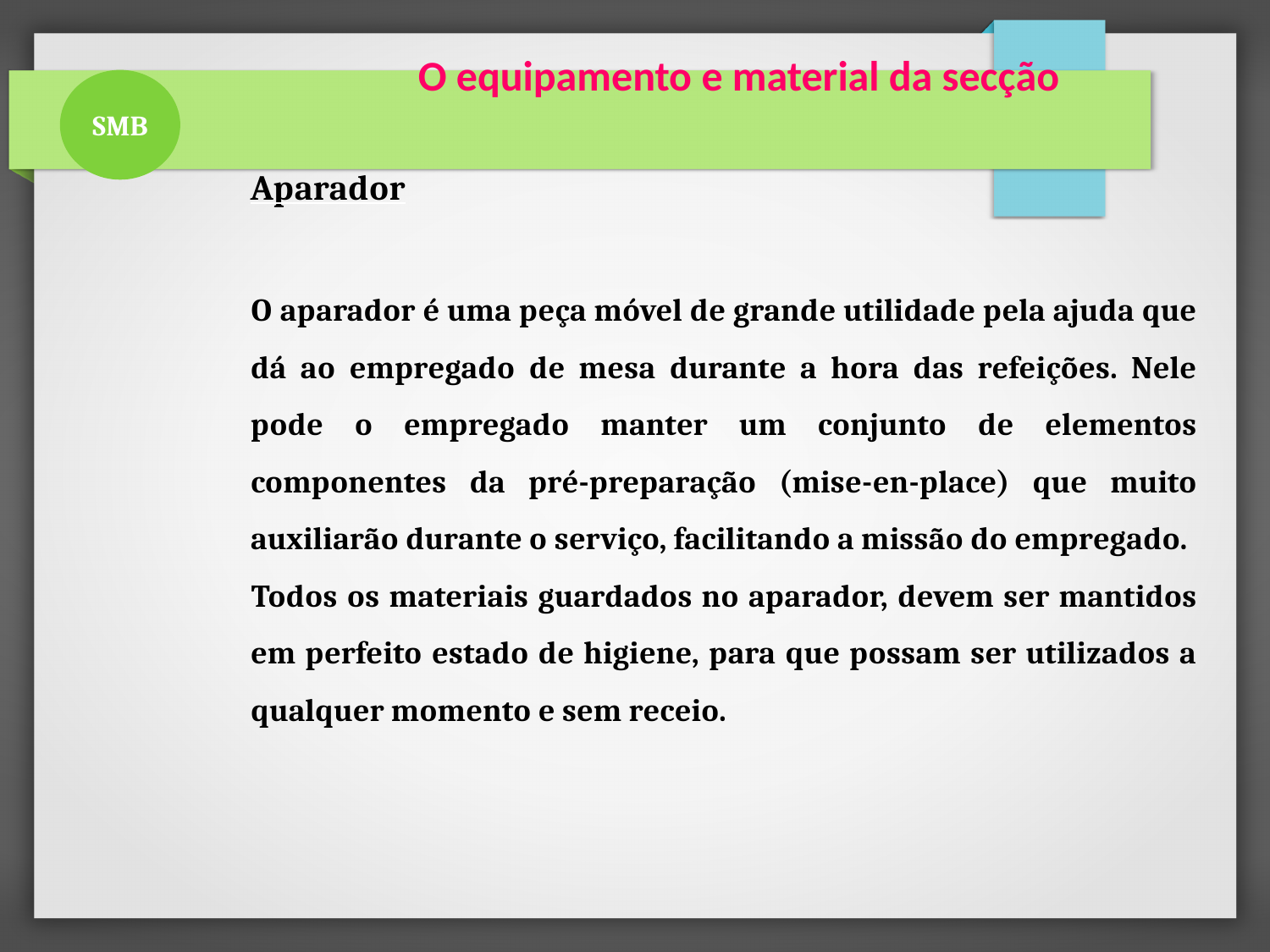

O equipamento e material da secção
SMB

Aparador

O aparador é uma peça móvel de grande utilidade pela ajuda que dá ao empregado de mesa durante a hora das refeições. Nele pode o empregado manter um conjunto de elementos componentes da pré-preparação (mise-en-place) que muito auxiliarão durante o serviço, facilitando a missão do empregado.
Todos os materiais guardados no aparador, devem ser mantidos em perfeito estado de higiene, para que possam ser utilizados a qualquer momento e sem receio.